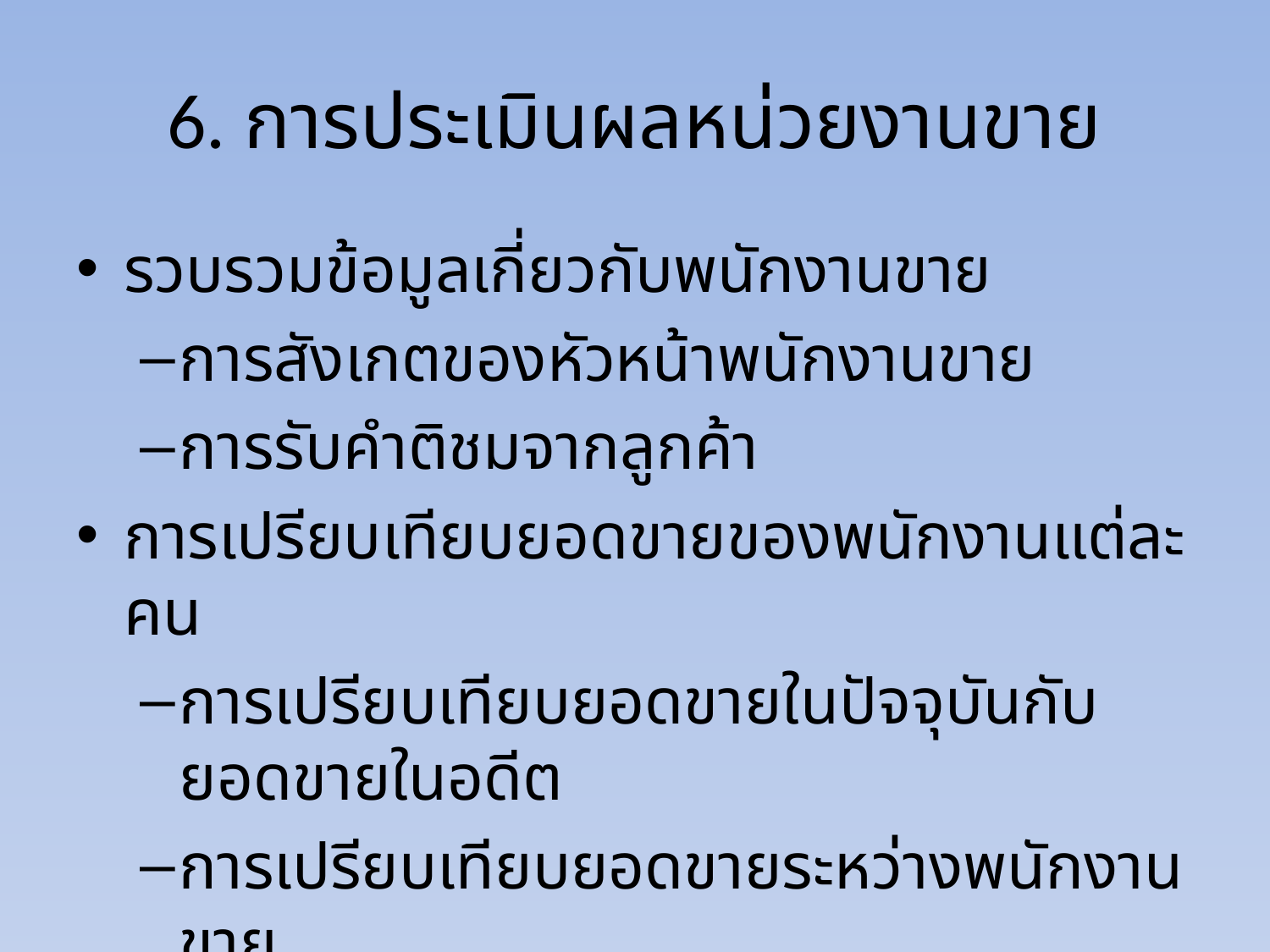

# 6. การประเมินผลหน่วยงานขาย
รวบรวมข้อมูลเกี่ยวกับพนักงานขาย
การสังเกตของหัวหน้าพนักงานขาย
การรับคำติชมจากลูกค้า
การเปรียบเทียบยอดขายของพนักงานแต่ละคน
การเปรียบเทียบยอดขายในปัจจุบันกับยอดขายในอดีต
การเปรียบเทียบยอดขายระหว่างพนักงานขาย